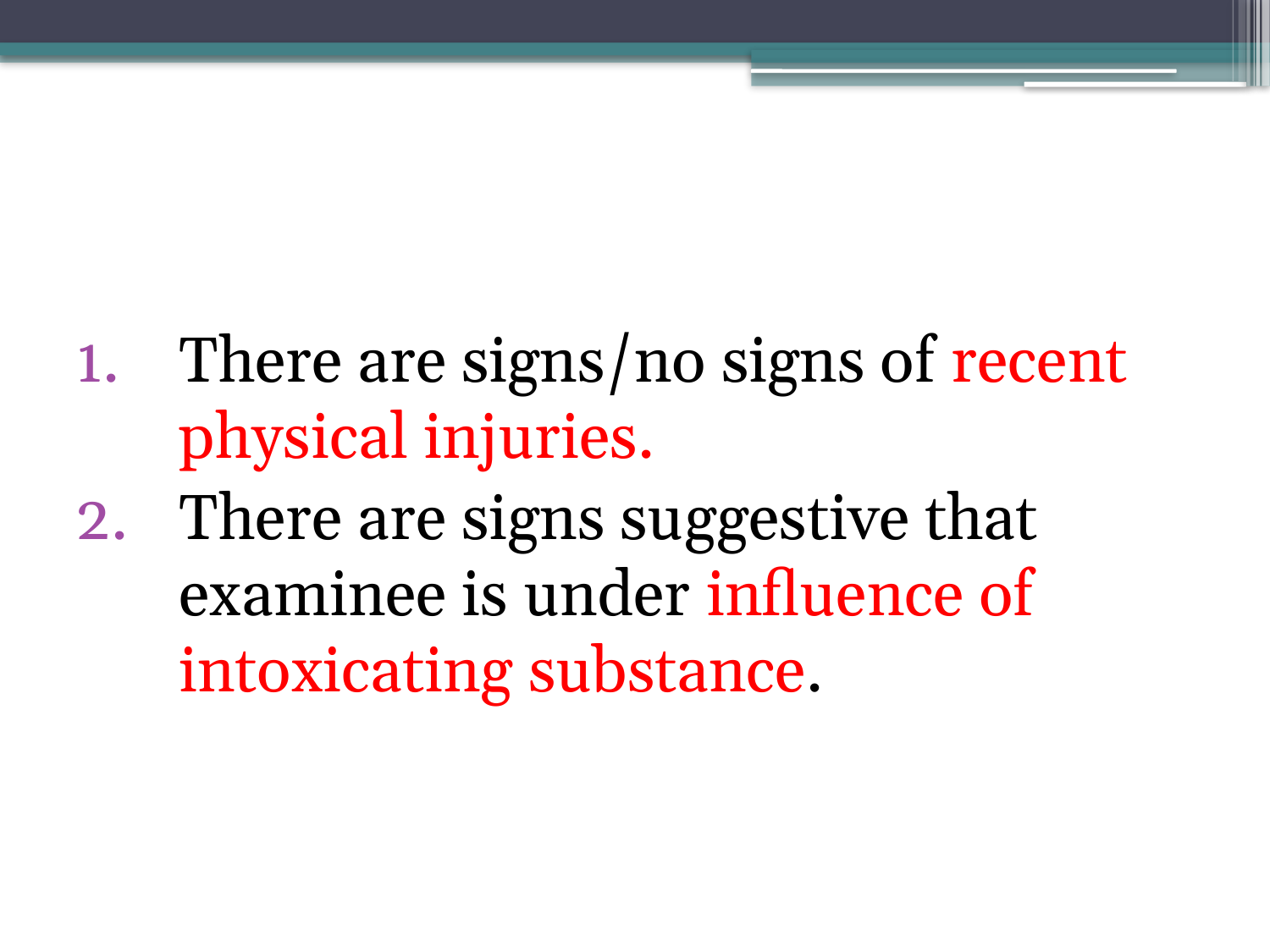

There are signs/no signs of recent physical injuries.
There are signs suggestive that examinee is under influence of  intoxicating substance.